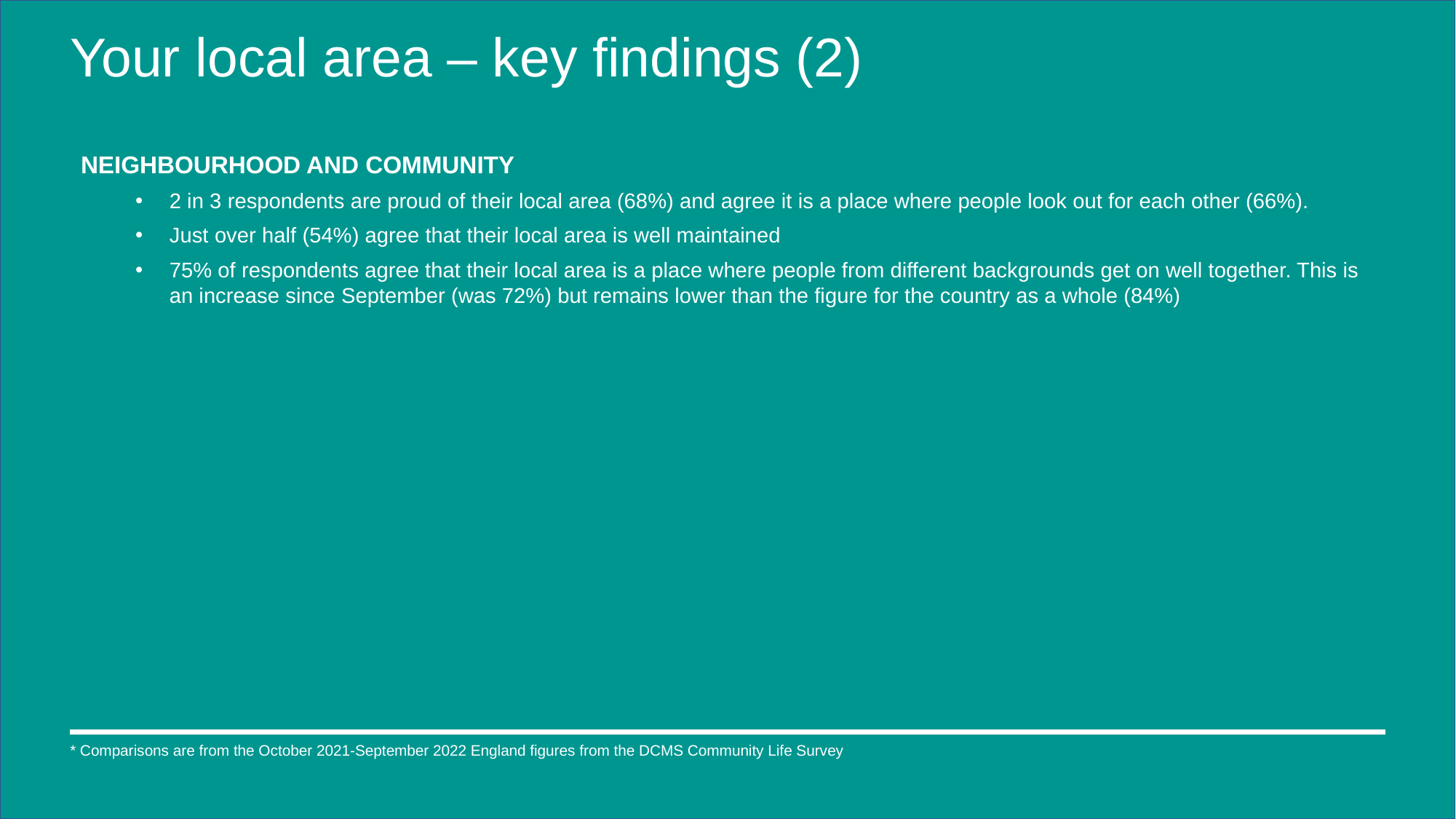

# Your local area – key findings (2)
NEIGHBOURHOOD AND COMMUNITY
2 in 3 respondents are proud of their local area (68%) and agree it is a place where people look out for each other (66%).
Just over half (54%) agree that their local area is well maintained
75% of respondents agree that their local area is a place where people from different backgrounds get on well together. This is an increase since September (was 72%) but remains lower than the figure for the country as a whole (84%)
* Comparisons are from the October 2021-September 2022 England figures from the DCMS Community Life Survey